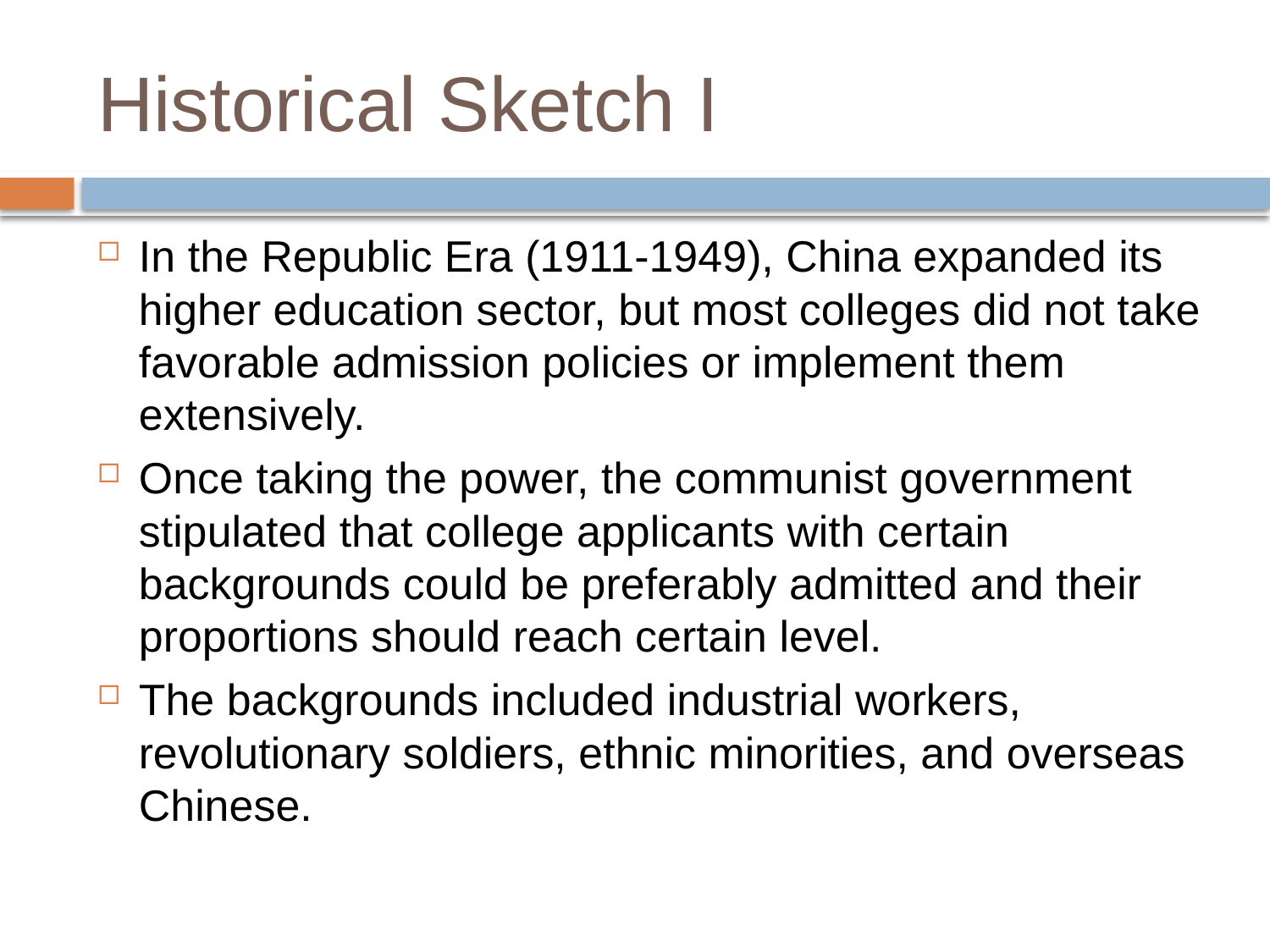

# Historical Sketch I
In the Republic Era (1911-1949), China expanded its higher education sector, but most colleges did not take favorable admission policies or implement them extensively.
Once taking the power, the communist government stipulated that college applicants with certain backgrounds could be preferably admitted and their proportions should reach certain level.
The backgrounds included industrial workers, revolutionary soldiers, ethnic minorities, and overseas Chinese.